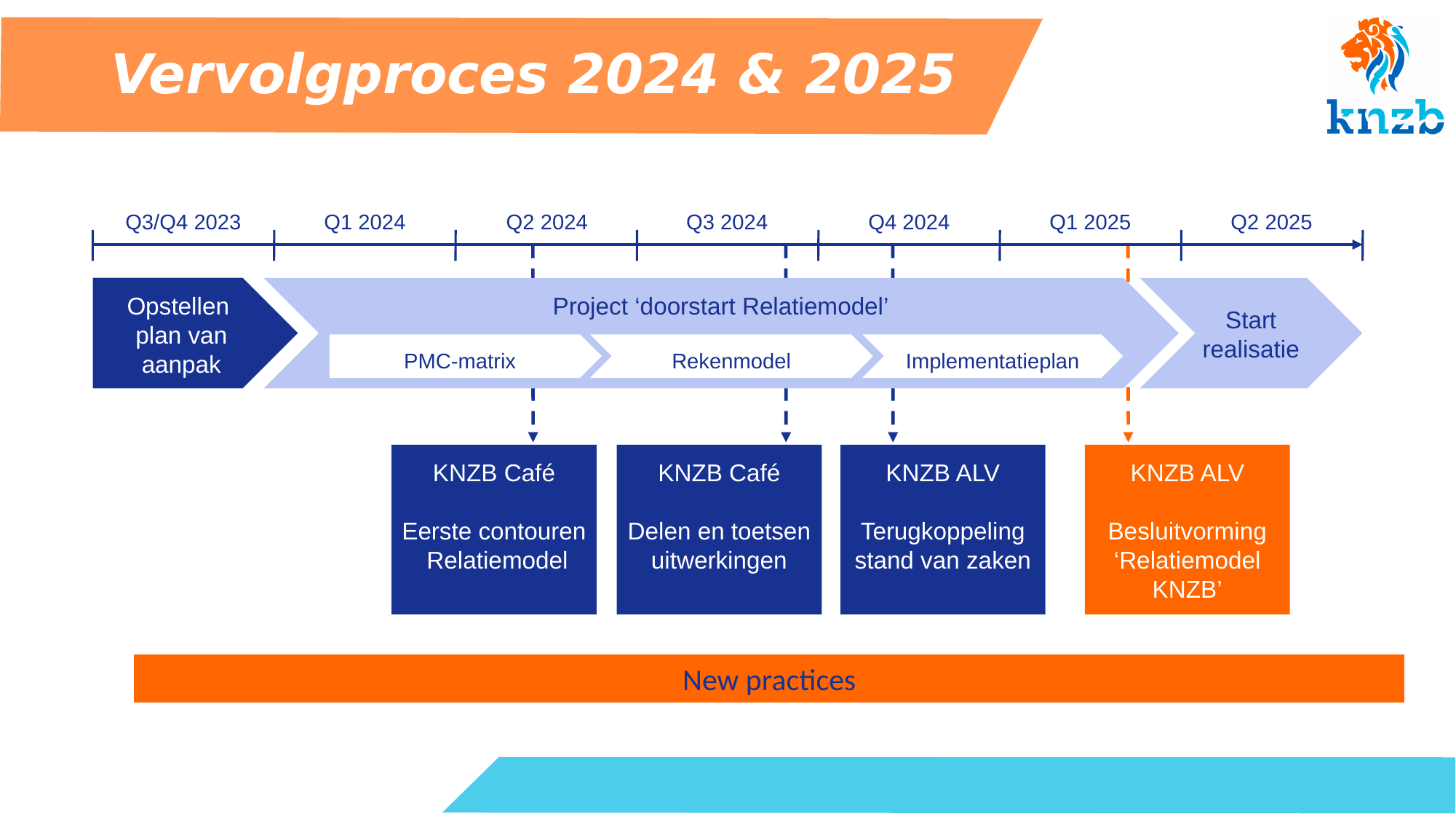

# Vervolgproces 2024 & 2025

Q3/Q4 2023
Q1 2024
Q2 2024
Q3 2024
Q4 2024
Q1 2025
Q2 2025
Opstellen
plan van aanpak
Project ‘doorstart Relatiemodel’
Start realisatie
PMC-matrix
Rekenmodel
Implementatieplan
KNZB Café

Eerste contouren  Relatiemodel
KNZB Café

Delen en toetsen uitwerkingen
KNZB ALV

Terugkoppeling stand van zaken
KNZB ALV

Besluitvorming ‘Relatiemodel KNZB’
New practices